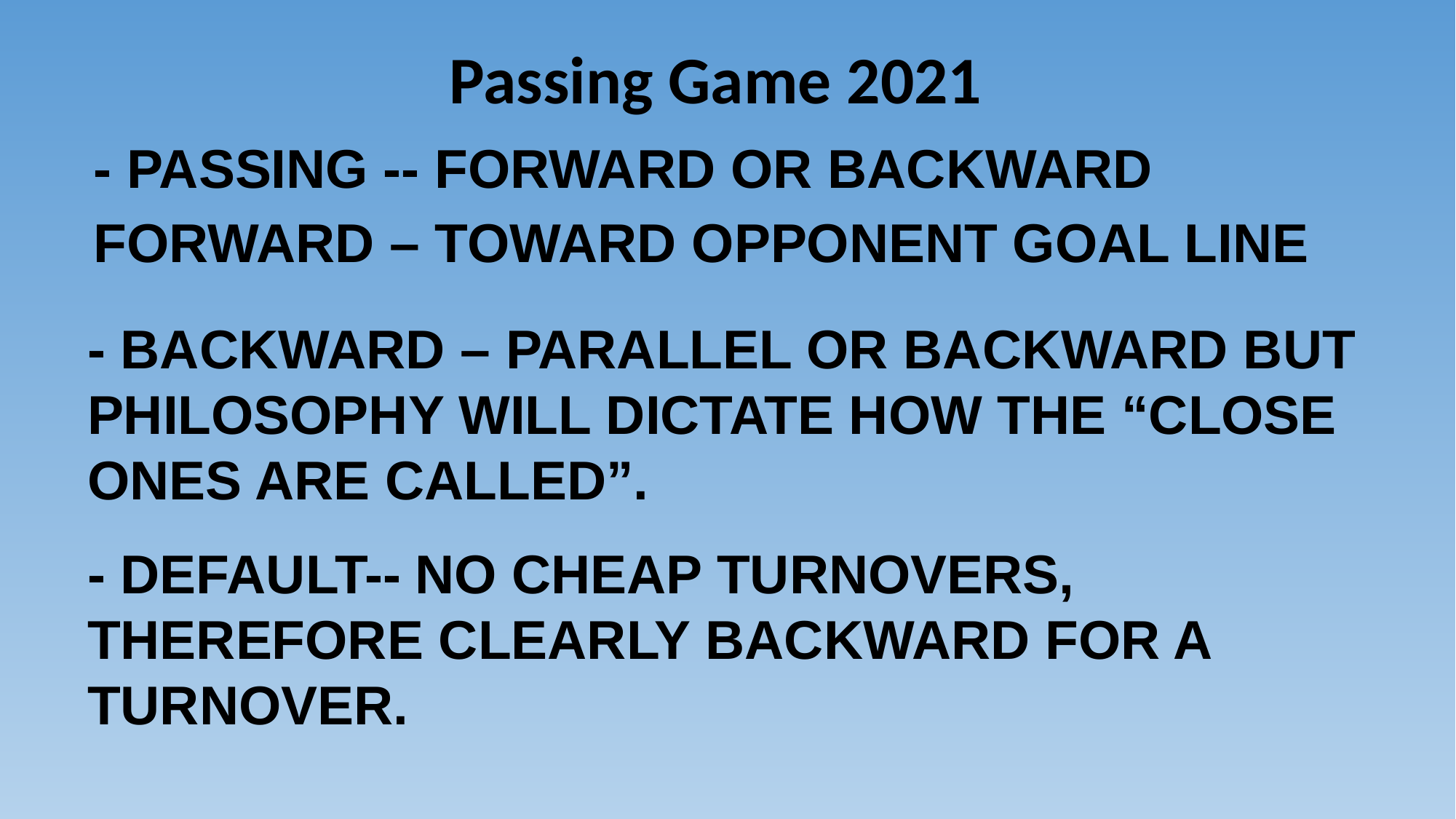

# Passing Game 2021
- PASSING -- FORWARD OR BACKWARD
FORWARD – TOWARD OPPONENT GOAL LINE
- BACKWARD – PARALLEL OR BACKWARD BUT PHILOSOPHY WILL DICTATE HOW THE “CLOSE ONES ARE CALLED”.
- DEFAULT--	NO CHEAP TURNOVERS, THEREFORE CLEARLY BACKWARD FOR A TURNOVER.